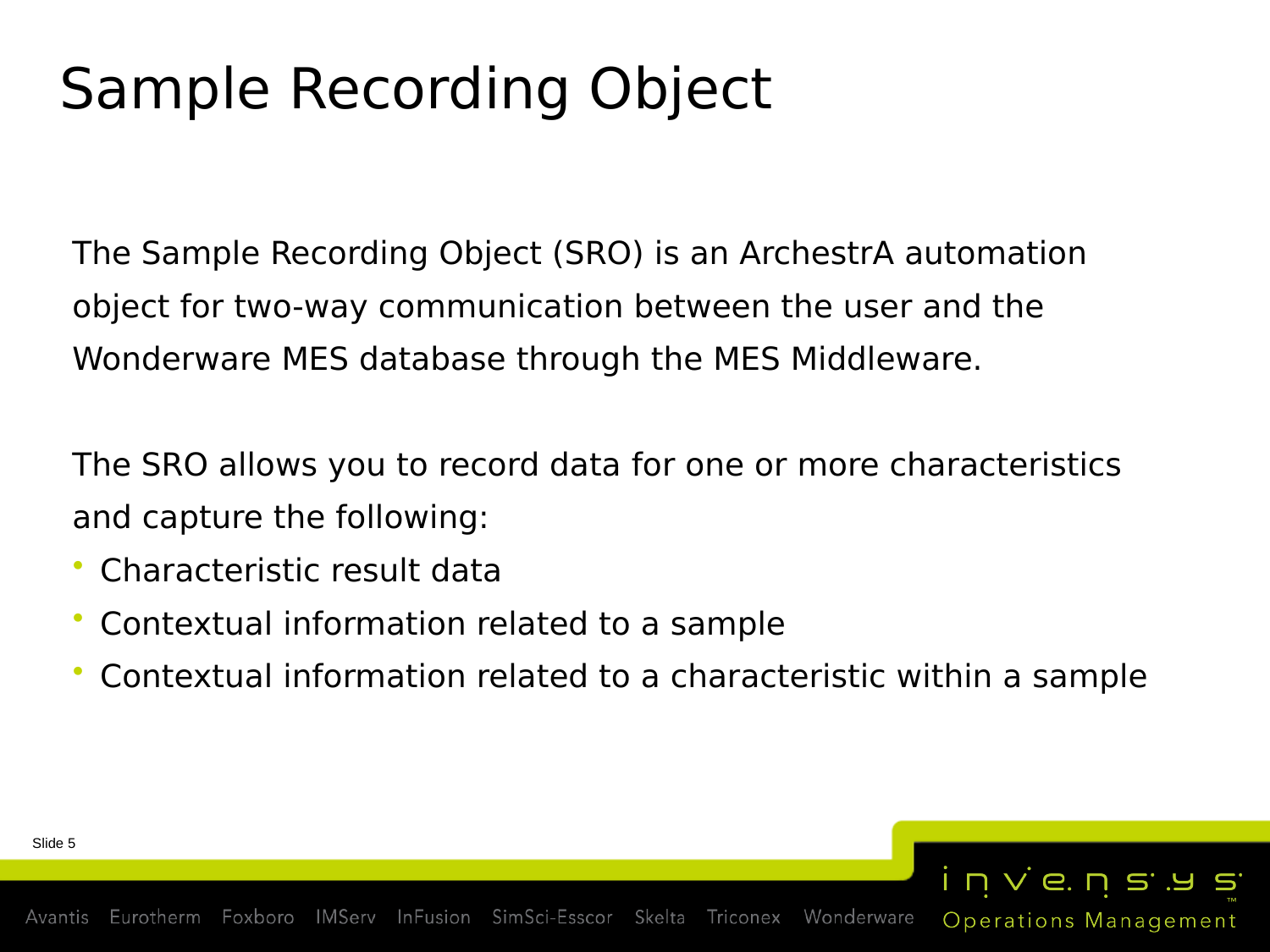

# Sample Recording Object
The Sample Recording Object (SRO) is an ArchestrA automation
object for two-way communication between the user and the
Wonderware MES database through the MES Middleware.

The SRO allows you to record data for one or more characteristics
and capture the following:
Characteristic result data
Contextual information related to a sample
Contextual information related to a characteristic within a sample
Slide 5